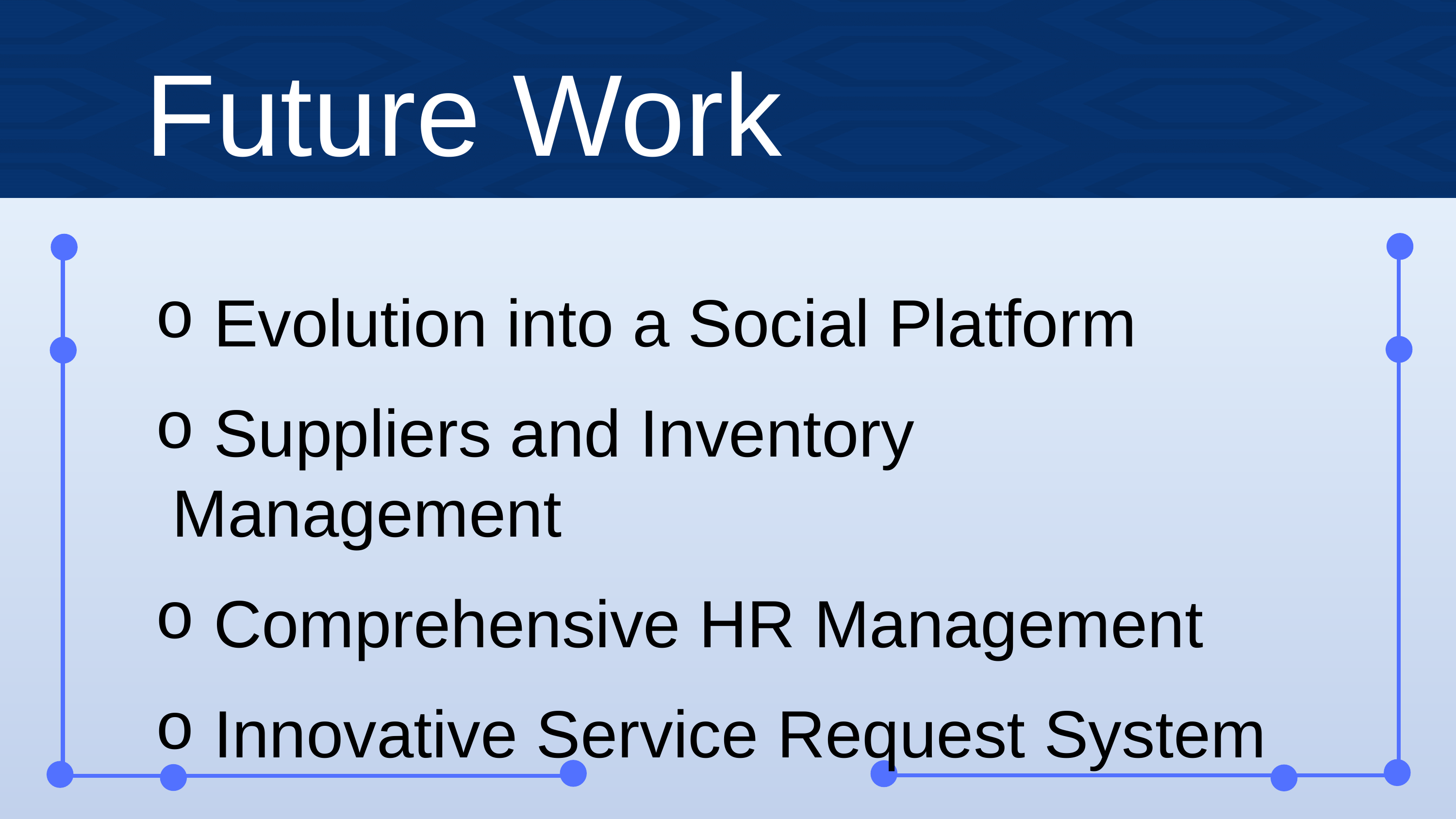

Future Work

 Evolution into a Social Platform
 Suppliers and Inventory Management
 Comprehensive HR Management
 Innovative Service Request System